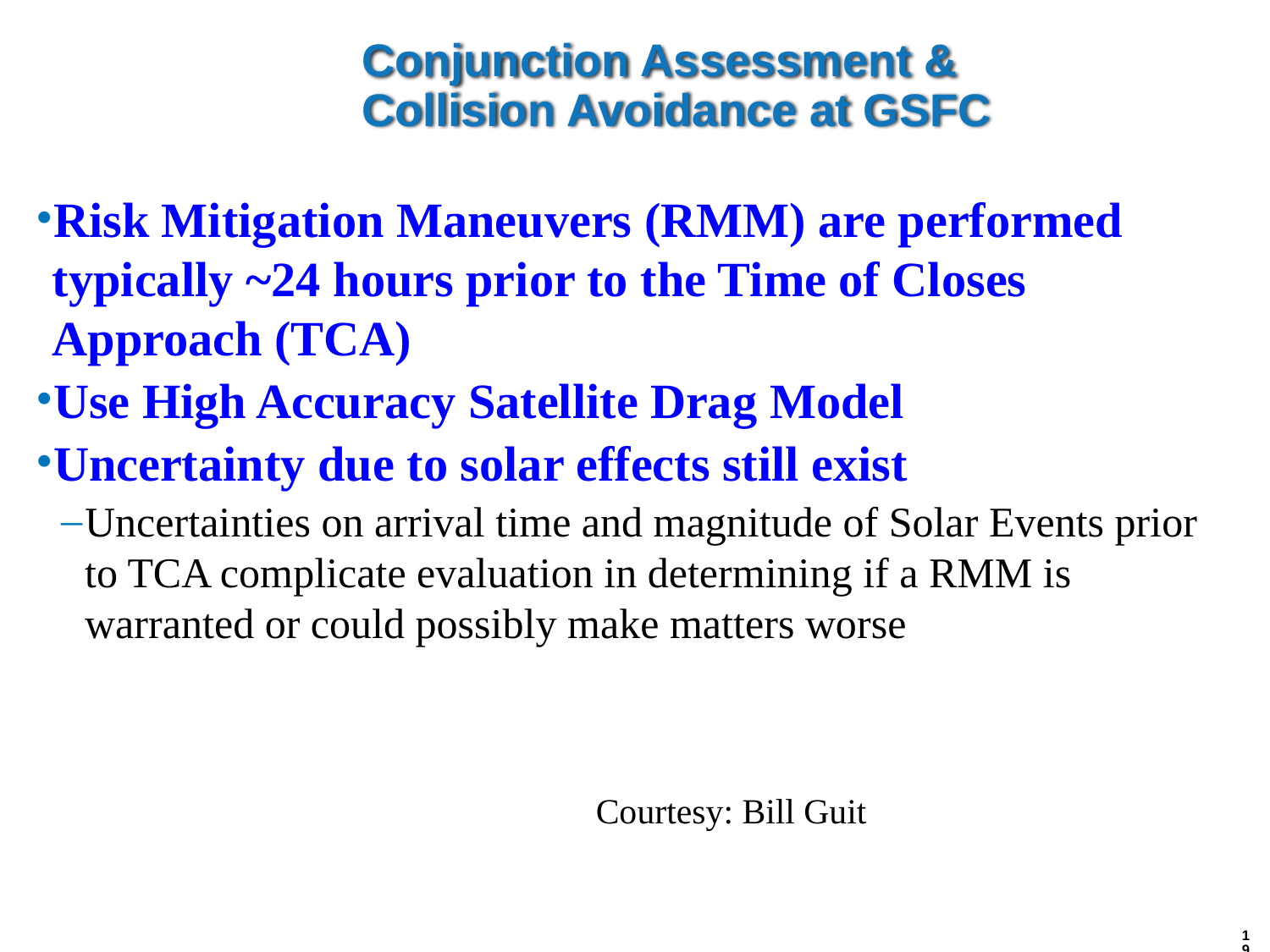

# Conjunction Assessment & Collision Avoidance at GSFC
Risk Mitigation Maneuvers (RMM) are performed typically ~24 hours prior to the Time of Closes Approach (TCA)
Use High Accuracy Satellite Drag Model
Uncertainty due to solar effects still exist
Uncertainties on arrival time and magnitude of Solar Events prior to TCA complicate evaluation in determining if a RMM is warranted or could possibly make matters worse

Courtesy: Bill Guit
19